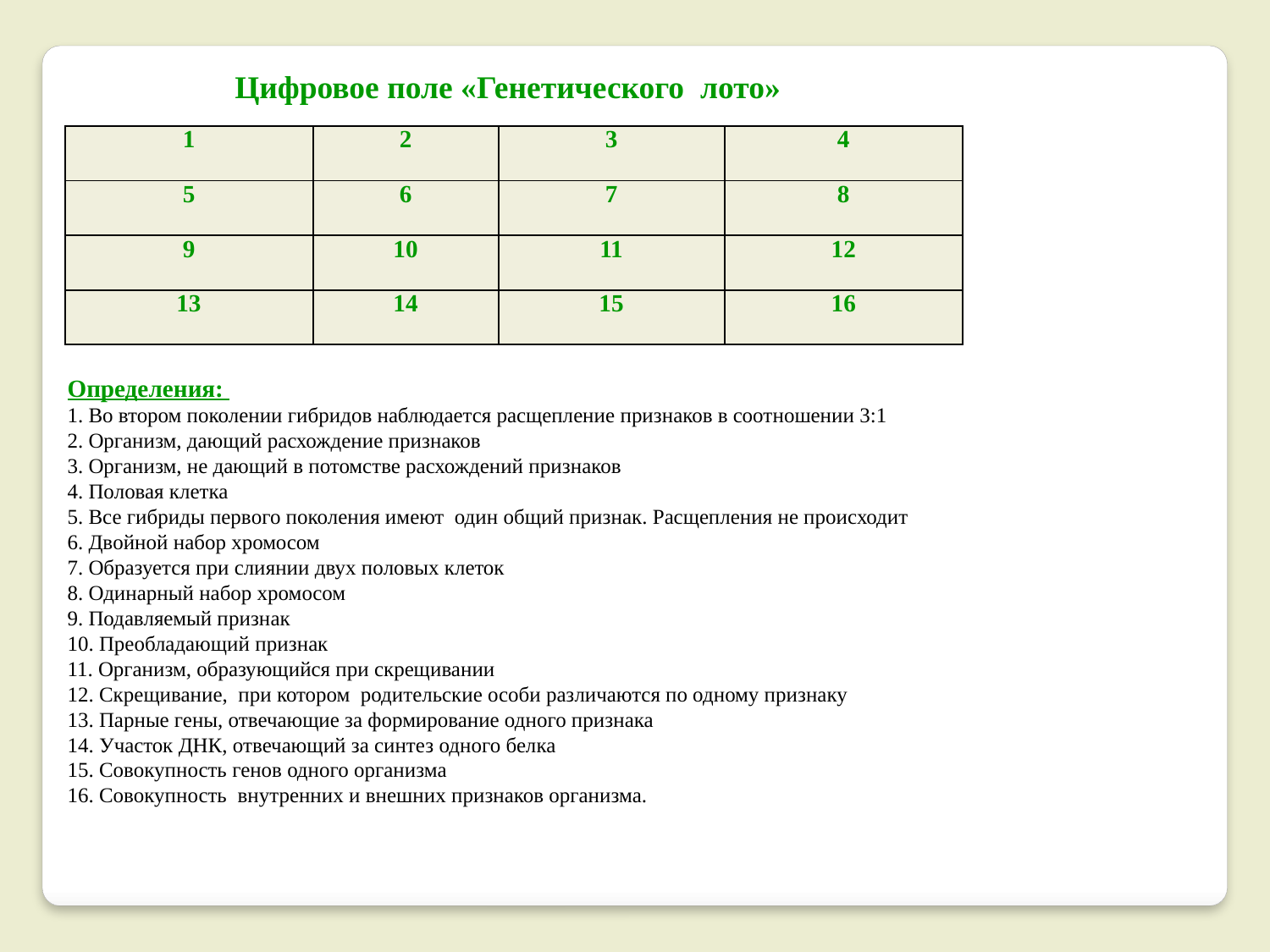

Цифровое поле «Генетического  лото»
| 1 | 2 | 3 | 4 |
| --- | --- | --- | --- |
| 5 | 6 | 7 | 8 |
| 9 | 10 | 11 | 12 |
| 13 | 14 | 15 | 16 |
Определения:
1. Во втором поколении гибридов наблюдается расщепление признаков в соотношении 3:1
2. Организм, дающий расхождение признаков
3. Организм, не дающий в потомстве расхождений признаков
4. Половая клетка
5. Все гибриды первого поколения имеют  один общий признак. Расщепления не происходит
6. Двойной набор хромосом
7. Образуется при слиянии двух половых клеток
8. Одинарный набор хромосом
9. Подавляемый признак
10. Преобладающий признак
11. Организм, образующийся при скрещивании
12. Скрещивание,  при котором  родительские особи различаются по одному признаку
13. Парные гены, отвечающие за формирование одного признака
14. Участок ДНК, отвечающий за синтез одного белка
15. Совокупность генов одного организма
16. Совокупность  внутренних и внешних признаков организма.